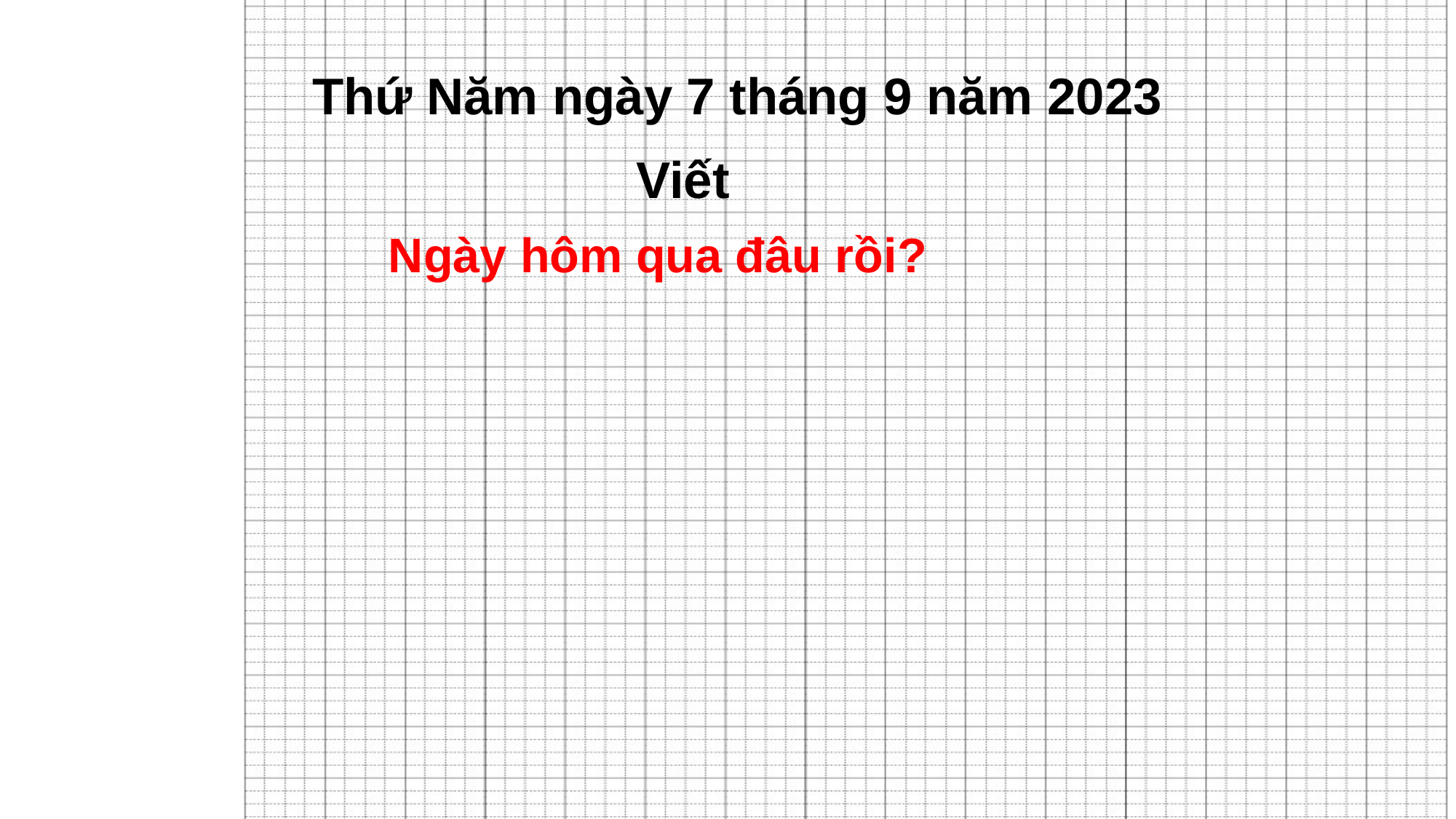

Thứ Năm ngày 7 tháng 9 năm 2023
Viết
Ngày hôm qua đâu rồi?